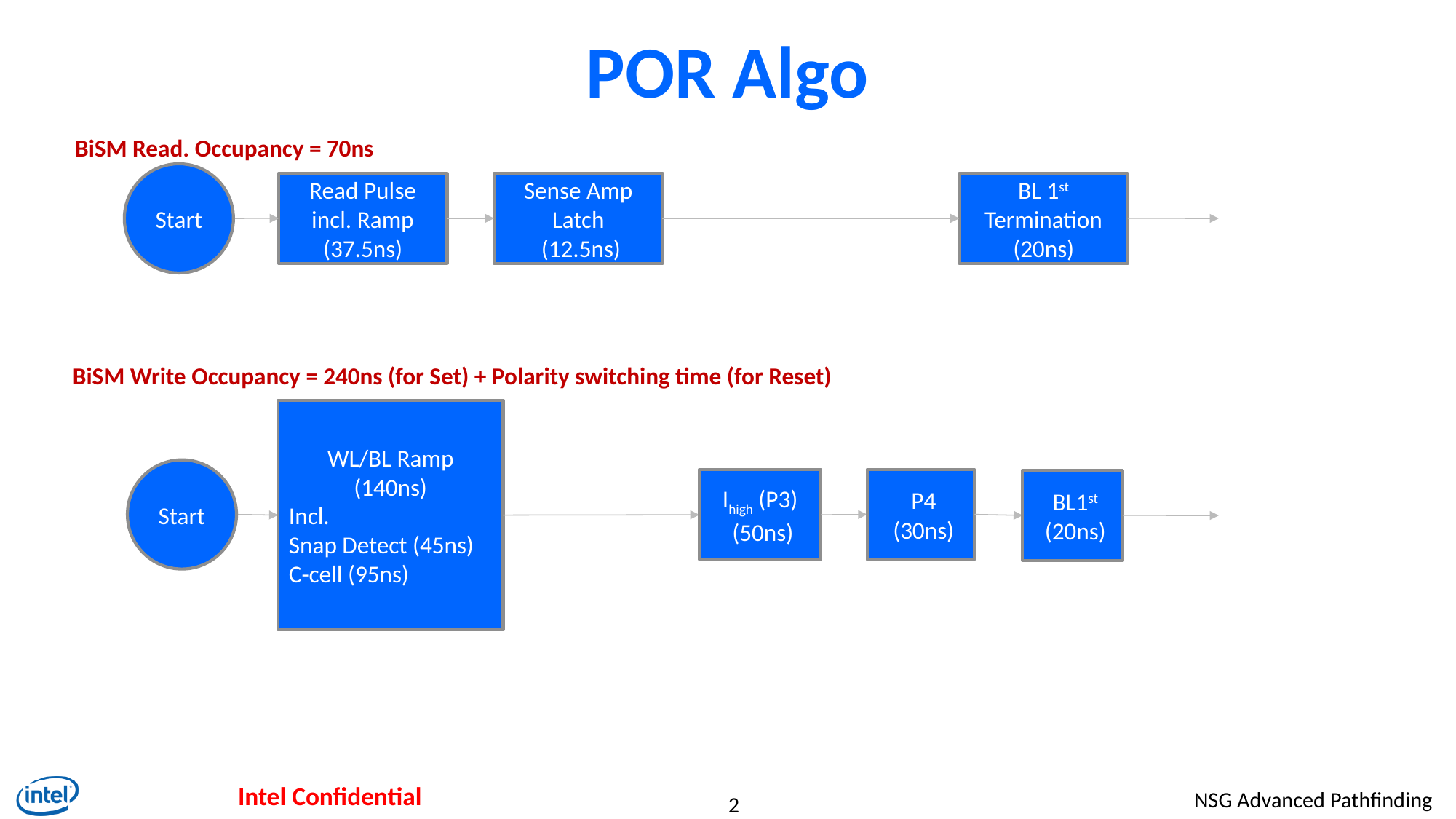

# POR Algo
BiSM Read. Occupancy = 70ns
Start
Read Pulse incl. Ramp
(37.5ns)
Sense Amp Latch
 (12.5ns)
BL 1st Termination (20ns)
BiSM Write Occupancy = 240ns (for Set) + Polarity switching time (for Reset)
WL/BL Ramp
(140ns)
Incl.
Snap Detect (45ns)
C-cell (95ns)
Start
 P4
 (30ns)
Ihigh (P3)
 (50ns)
 BL1st
 (20ns)